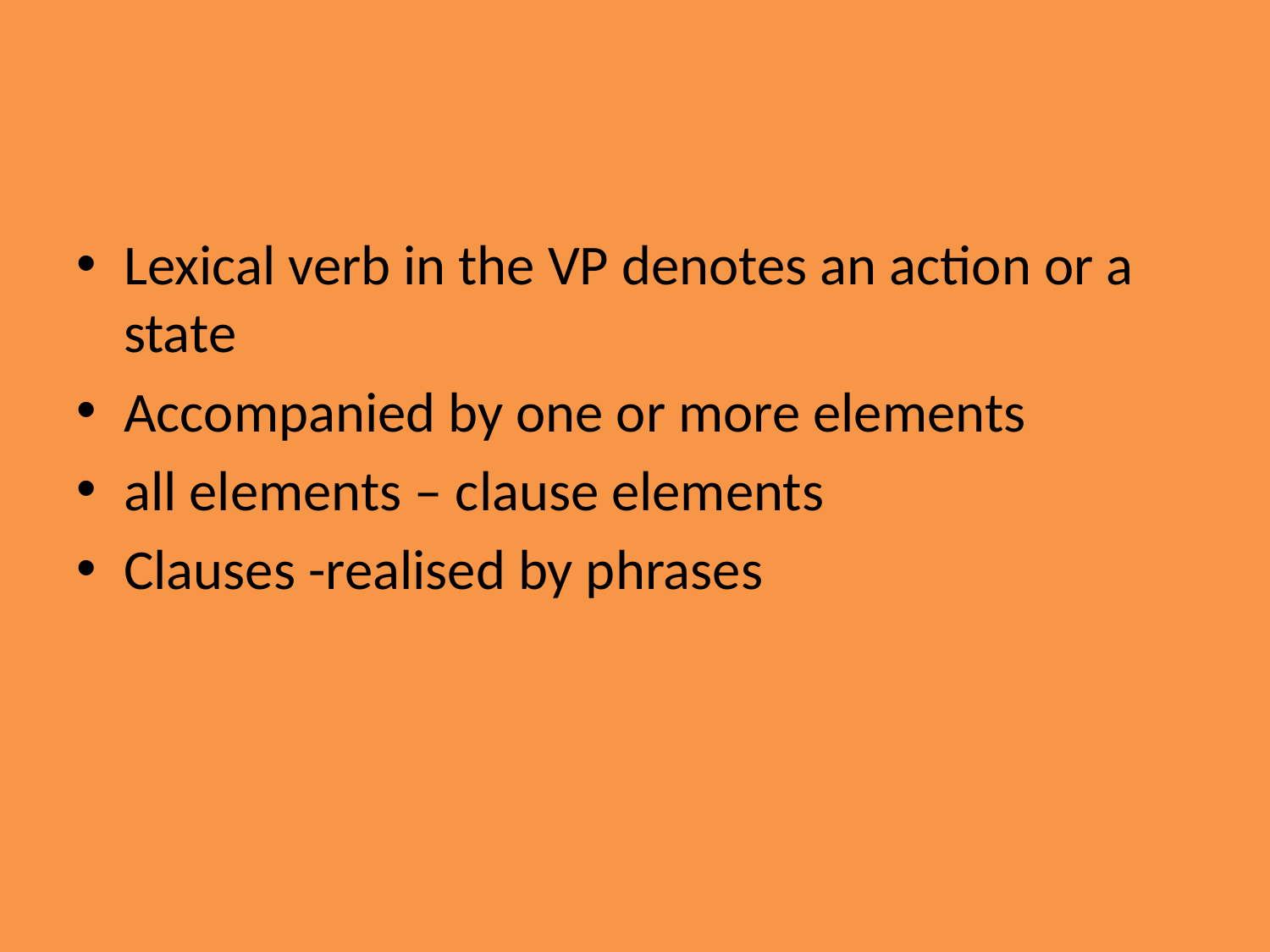

Lexical verb in the VP denotes an action or a state
Accompanied by one or more elements
all elements – clause elements
Clauses -realised by phrases